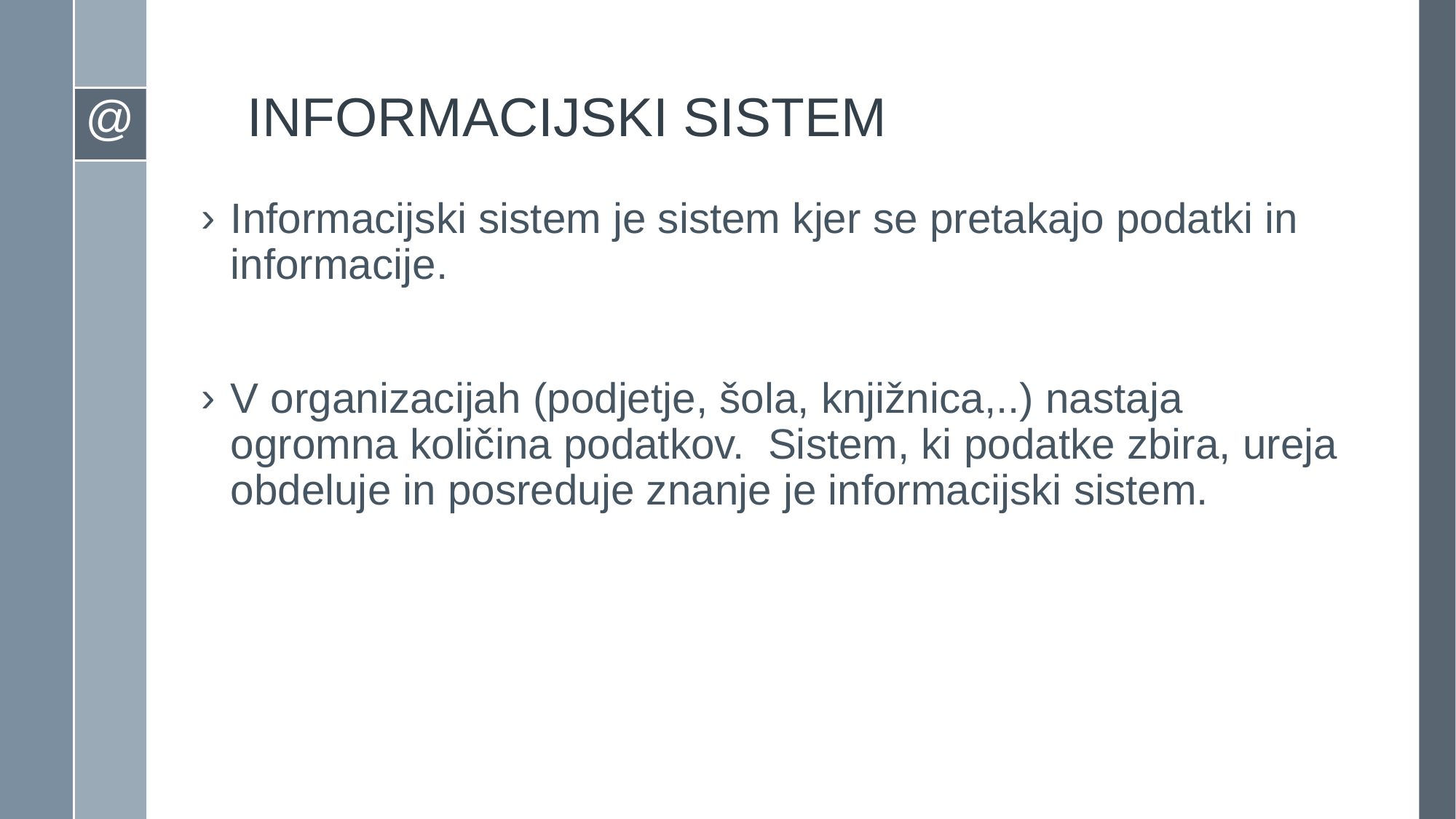

# INFORMACIJSKI SISTEM
Informacijski sistem je sistem kjer se pretakajo podatki in informacije.

V organizacijah (podjetje, šola, knjižnica,..) nastaja ogromna količina podatkov.  Sistem, ki podatke zbira, ureja obdeluje in posreduje znanje je informacijski sistem.